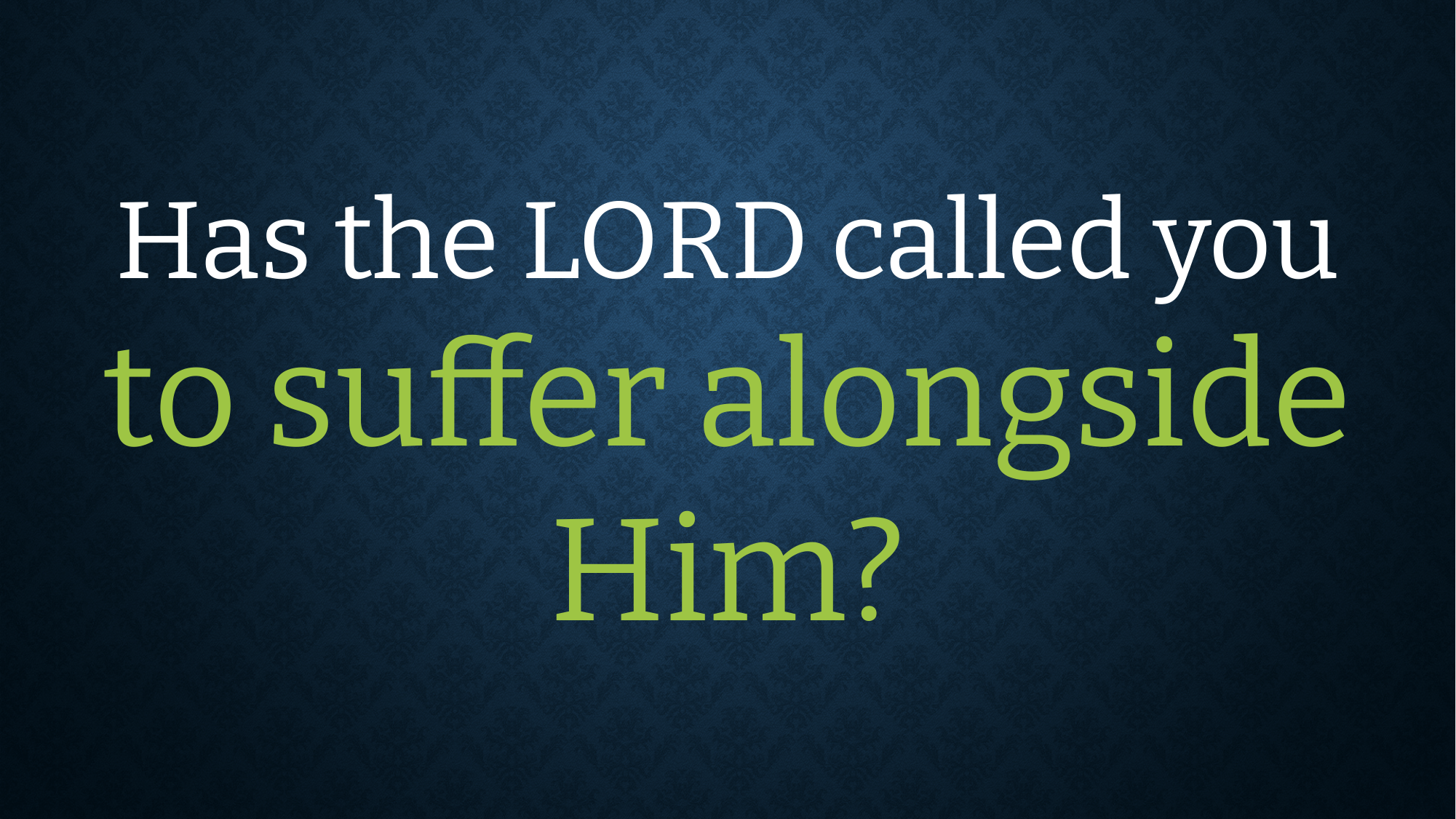

Has the LORD called you
to suffer alongside Him?